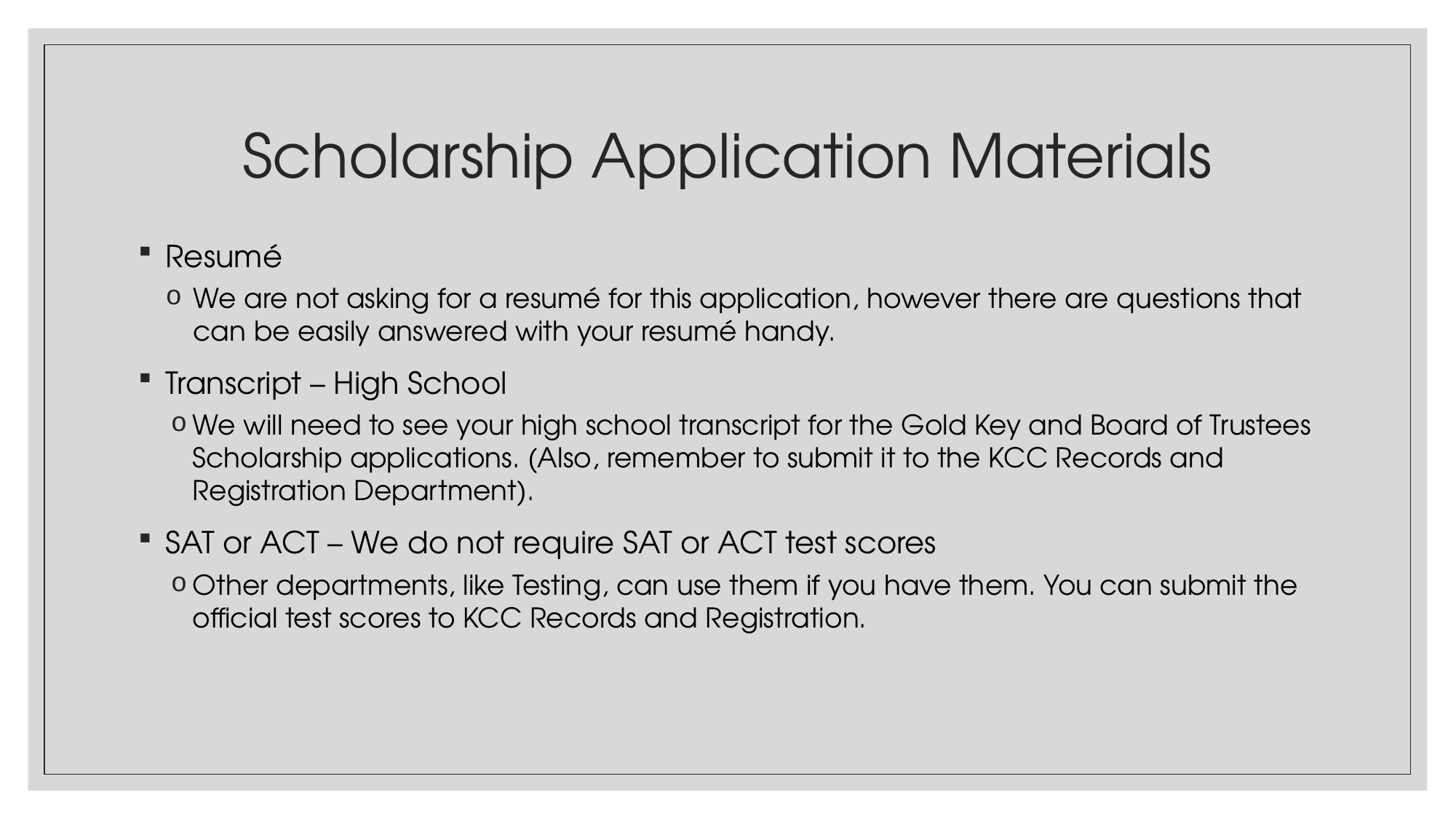

# Scholarship Application Materials
Resumé
We are not asking for a resumé for this application, however there are questions that can be easily answered with your resumé handy.
Transcript – High School
We will need to see your high school transcript for the Gold Key and Board of Trustees Scholarship applications. (Also, remember to submit it to the KCC Records and Registration Department).
SAT or ACT – We do not require SAT or ACT test scores
Other departments, like Testing, can use them if you have them. You can submit the official test scores to KCC Records and Registration.